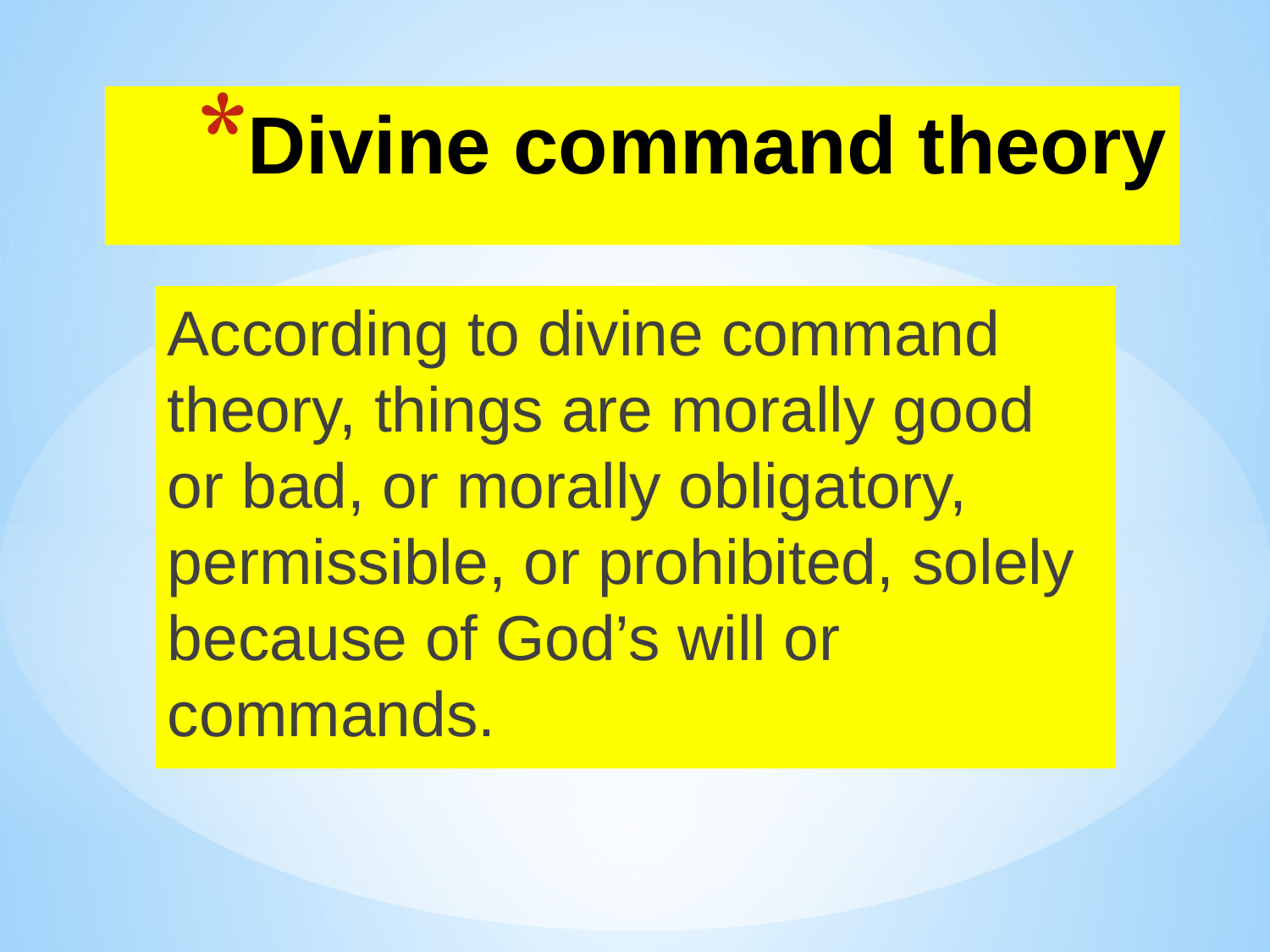

# Divine command theory
According to divine command theory, things are morally good or bad, or morally obligatory, permissible, or prohibited, solely because of God’s will or commands.